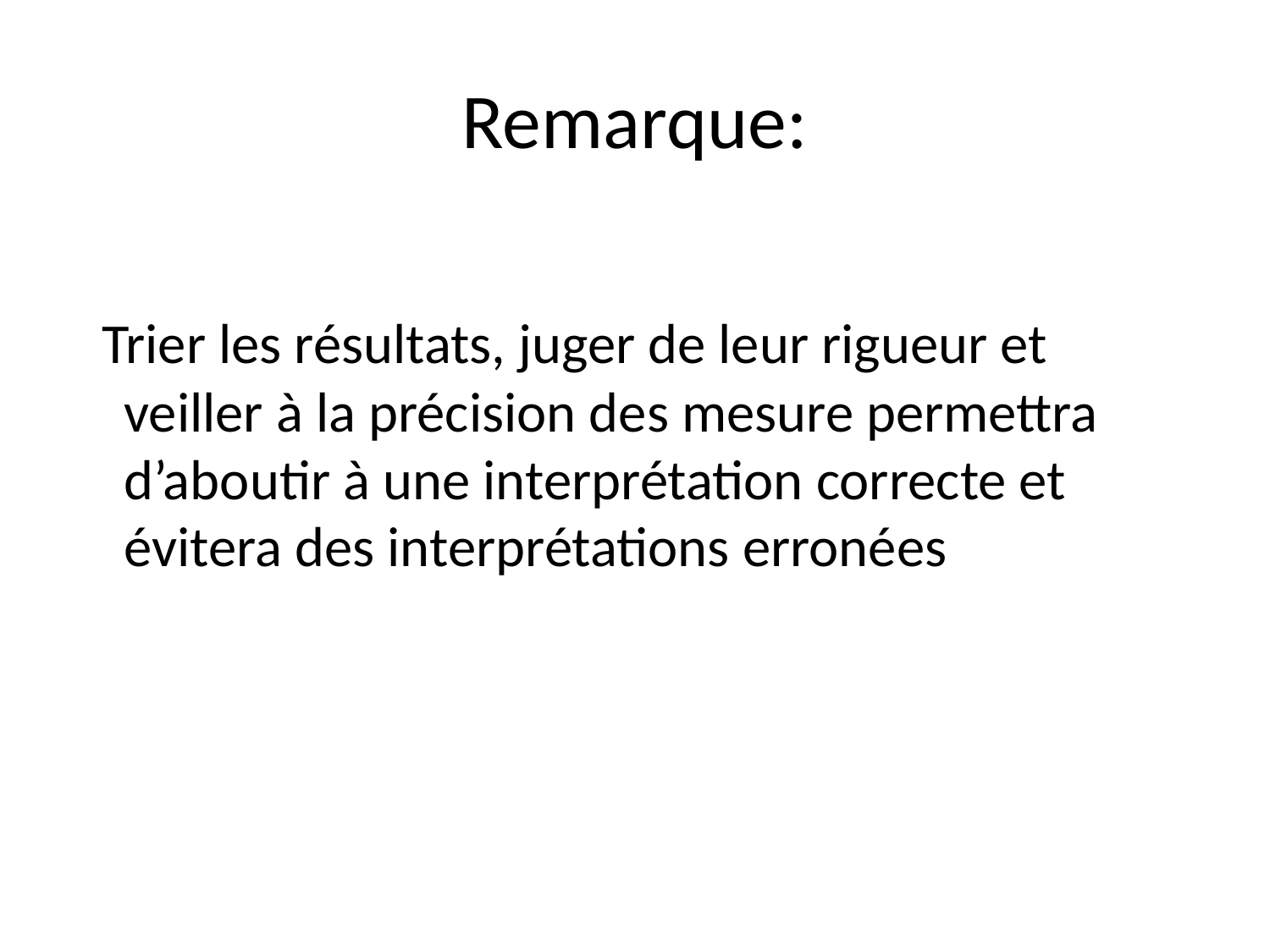

# Remarque:

  Trier les résultats, juger de leur rigueur et veiller à la précision des mesure permettra d’aboutir à une interprétation correcte et évitera des interprétations erronées